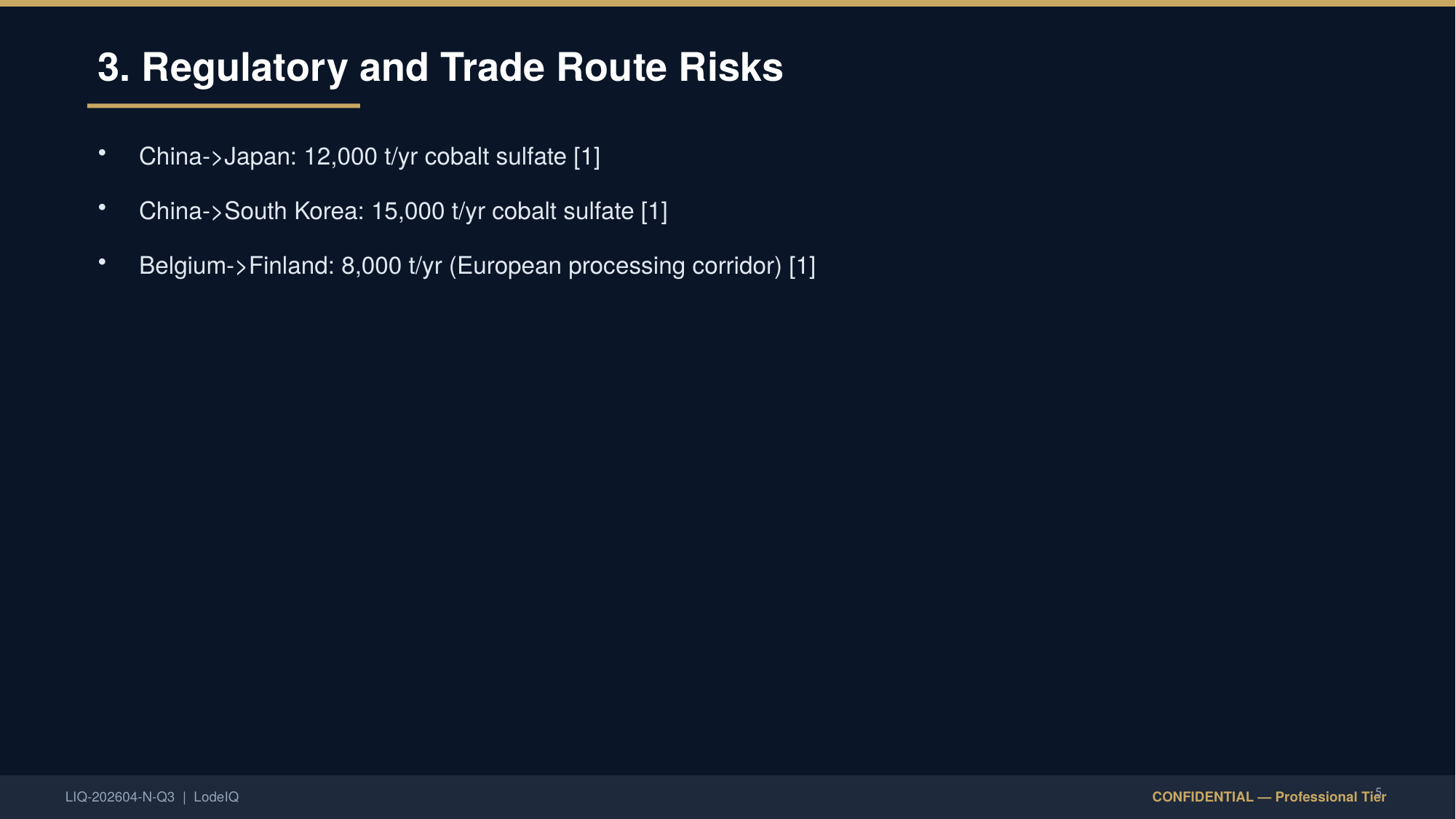

3. Regulatory and Trade Route Risks

China->Japan: 12,000 t/yr cobalt sulfate [1]
China->South Korea: 15,000 t/yr cobalt sulfate [1]
Belgium->Finland: 8,000 t/yr (European processing corridor) [1]
5